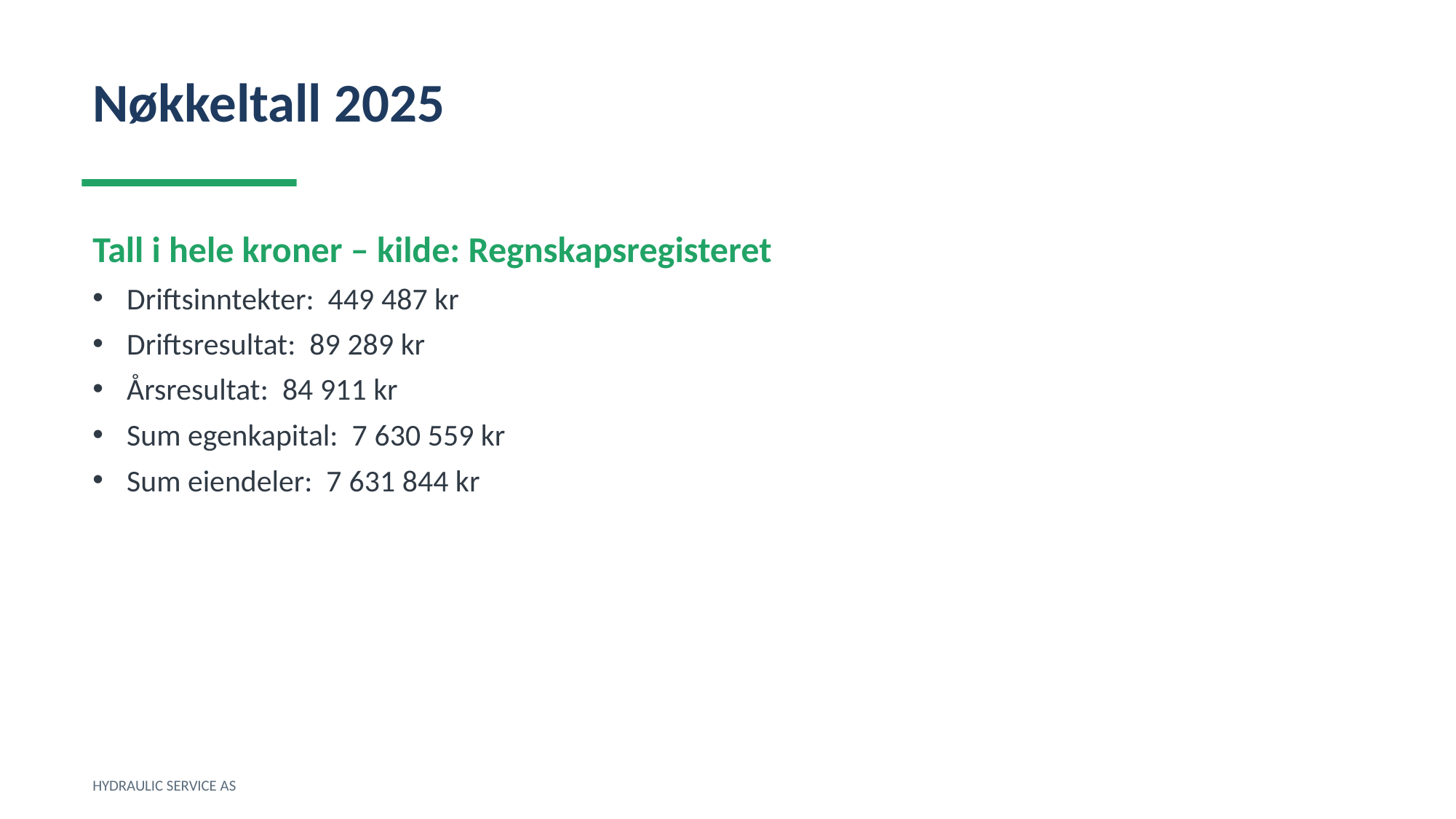

Nøkkeltall 2025

Tall i hele kroner – kilde: Regnskapsregisteret
Driftsinntekter:  449 487 kr
Driftsresultat:  89 289 kr
Årsresultat:  84 911 kr
Sum egenkapital:  7 630 559 kr
Sum eiendeler:  7 631 844 kr
HYDRAULIC SERVICE AS